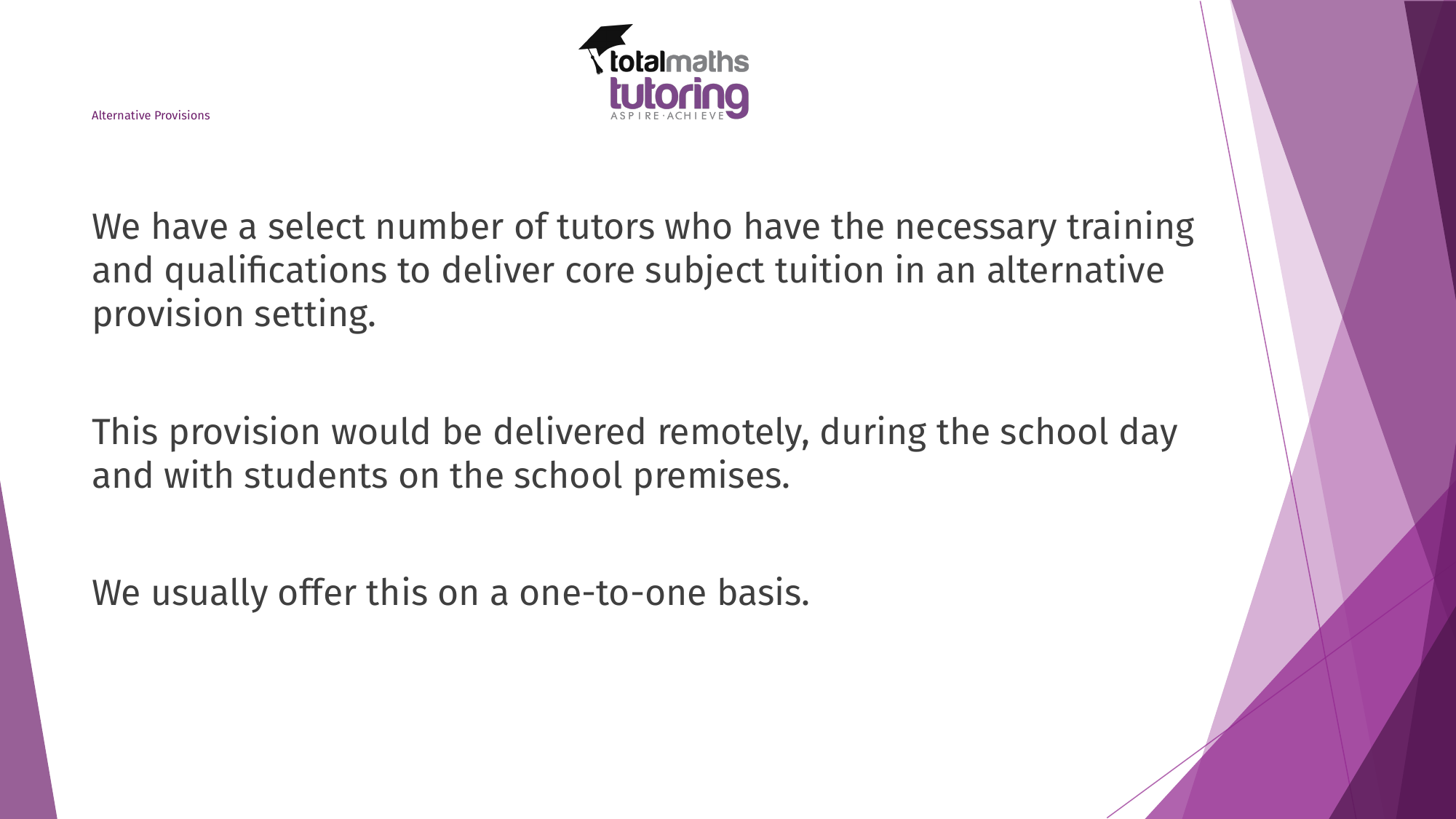

# Alternative Provisions

We have a select number of tutors who have the necessary training and qualifications to deliver core subject tuition in an alternative provision setting.

This provision would be delivered remotely, during the school day and with students on the school premises.

We usually offer this on a one-to-one basis.